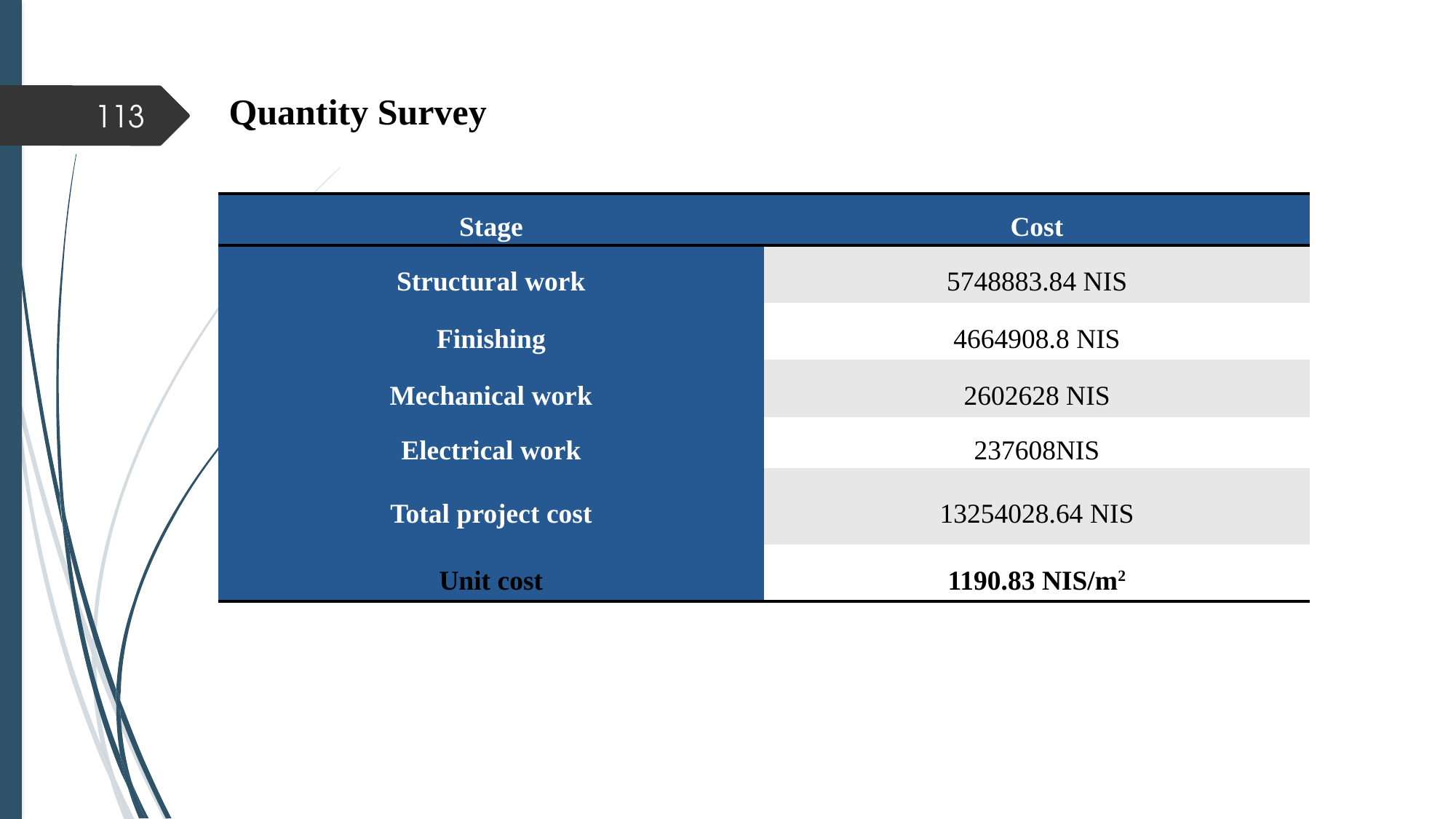

Quantity Survey
113
| Stage | Cost |
| --- | --- |
| Structural work | 5748883.84 NIS |
| Finishing | 4664908.8 NIS |
| Mechanical work | 2602628 NIS |
| Electrical work | 237608NIS |
| Total project cost | 13254028.64 NIS |
| Unit cost | 1190.83 NIS/m2 |